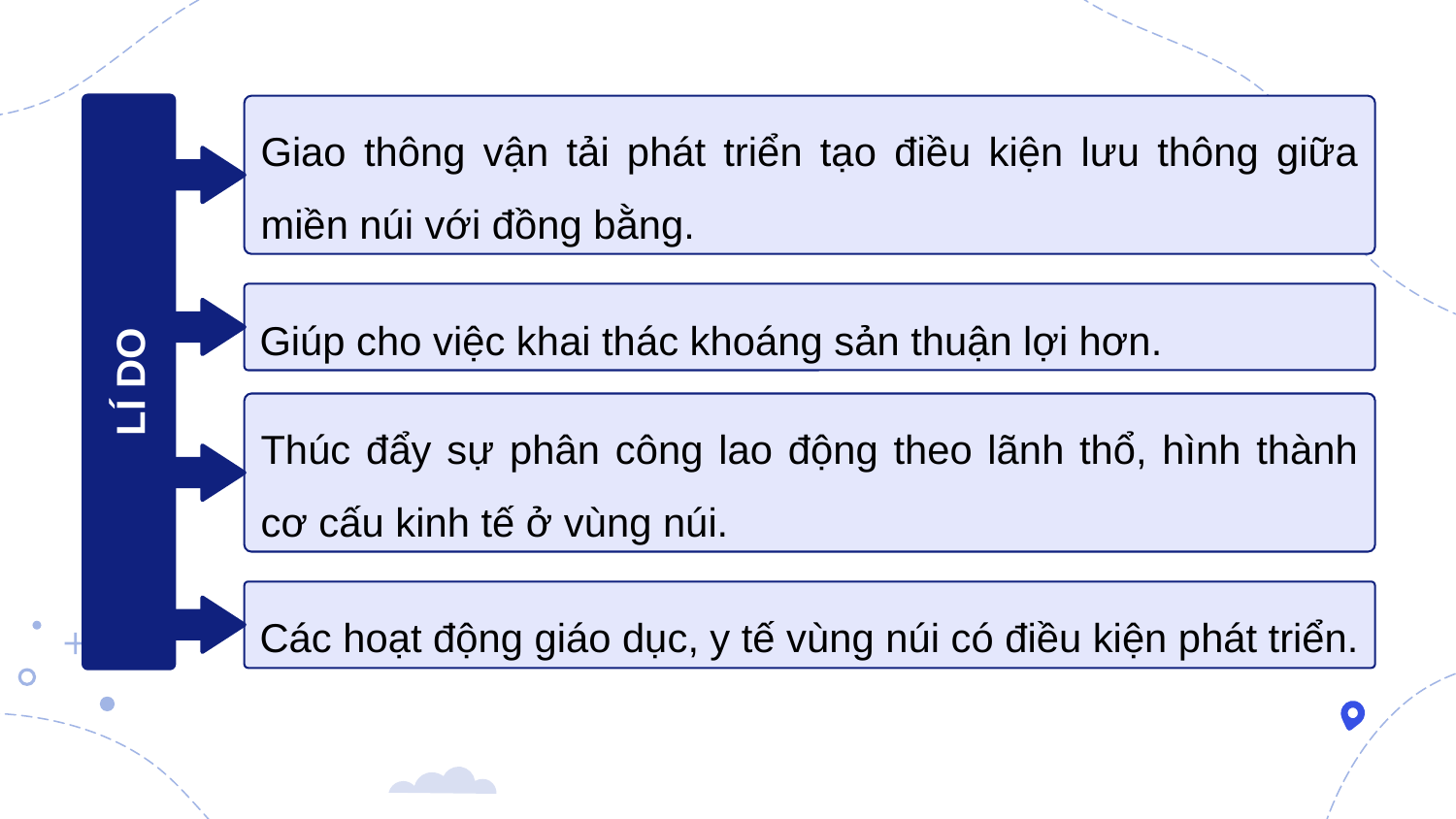

Giao thông vận tải phát triển tạo điều kiện lưu thông giữa miền núi với đồng bằng.

Giúp cho việc khai thác khoáng sản thuận lợi hơn.

LÍ DO
Thúc đẩy sự phân công lao động theo lãnh thổ, hình thành cơ cấu kinh tế ở vùng núi.

Các hoạt động giáo dục, y tế vùng núi có điều kiện phát triển.